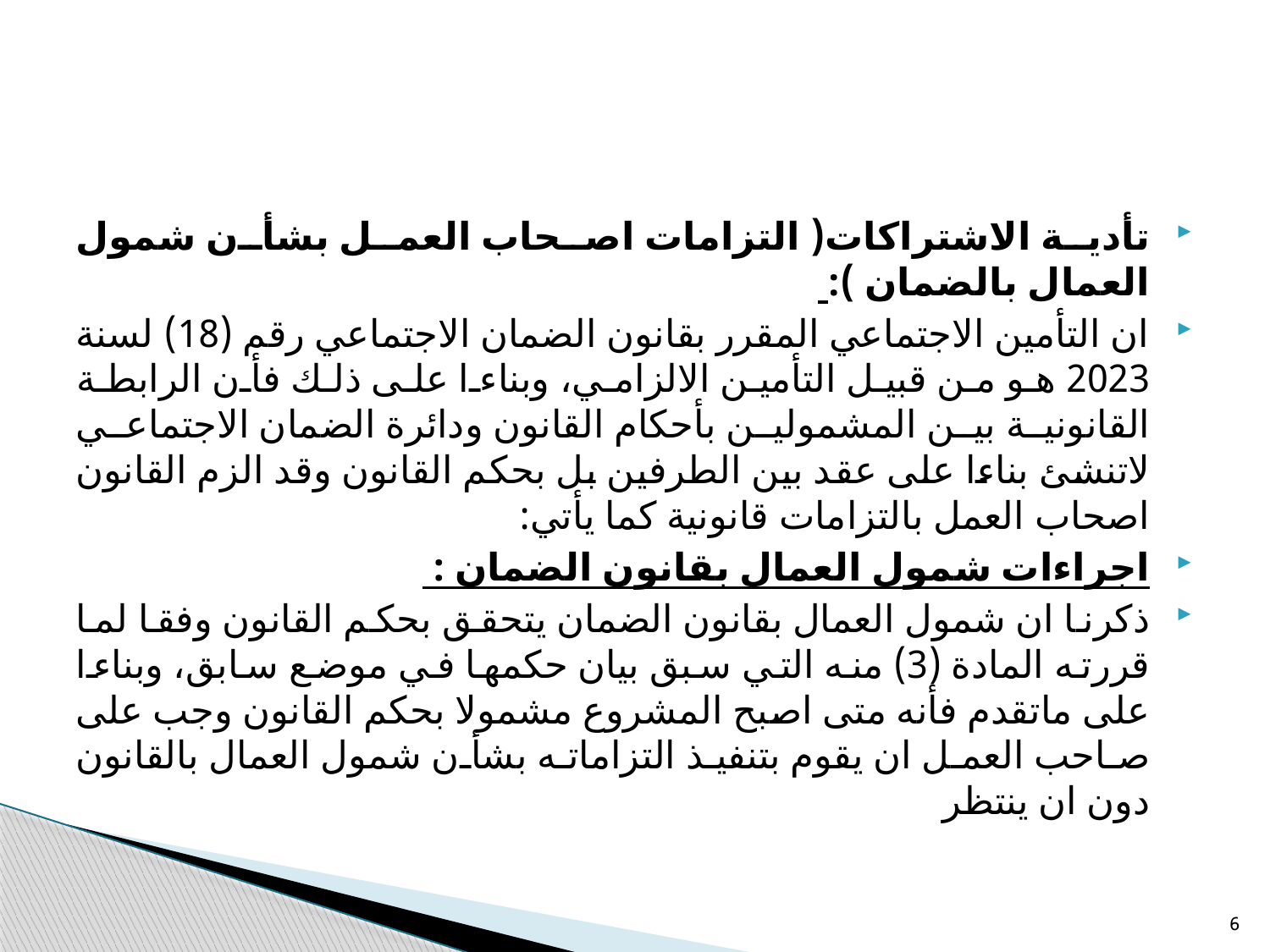

تأدية الاشتراكات( التزامات اصحاب العمل بشأن شمول العمال بالضمان ):
ان التأمين الاجتماعي المقرر بقانون الضمان الاجتماعي رقم (18) لسنة 2023 هو من قبيل التأمين الالزامي، وبناءا على ذلك فأن الرابطة القانونية بين المشمولين بأحكام القانون ودائرة الضمان الاجتماعي لاتنشئ بناءا على عقد بين الطرفين بل بحكم القانون وقد الزم القانون اصحاب العمل بالتزامات قانونية كما يأتي:
اجراءات شمول العمال بقانون الضمان :
ذكرنا ان شمول العمال بقانون الضمان يتحقق بحكم القانون وفقا لما قررته المادة (3) منه التي سبق بيان حكمها في موضع سابق، وبناءا على ماتقدم فأنه متى اصبح المشروع مشمولا بحكم القانون وجب على صاحب العمل ان يقوم بتنفيذ التزاماته بشأن شمول العمال بالقانون دون ان ينتظر
6